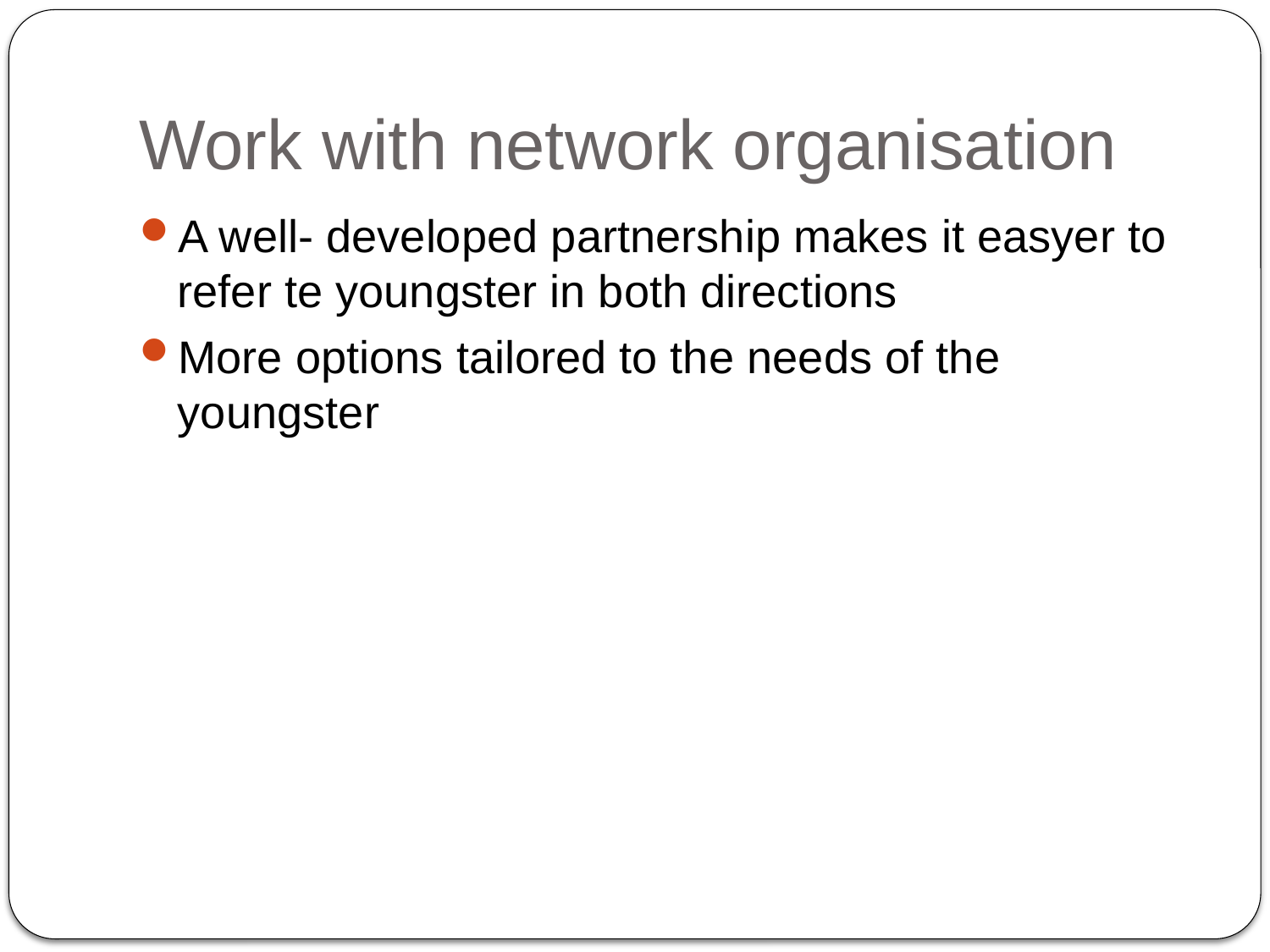

# Work with network organisation
A well- developed partnership makes it easyer to refer te youngster in both directions
More options tailored to the needs of the youngster